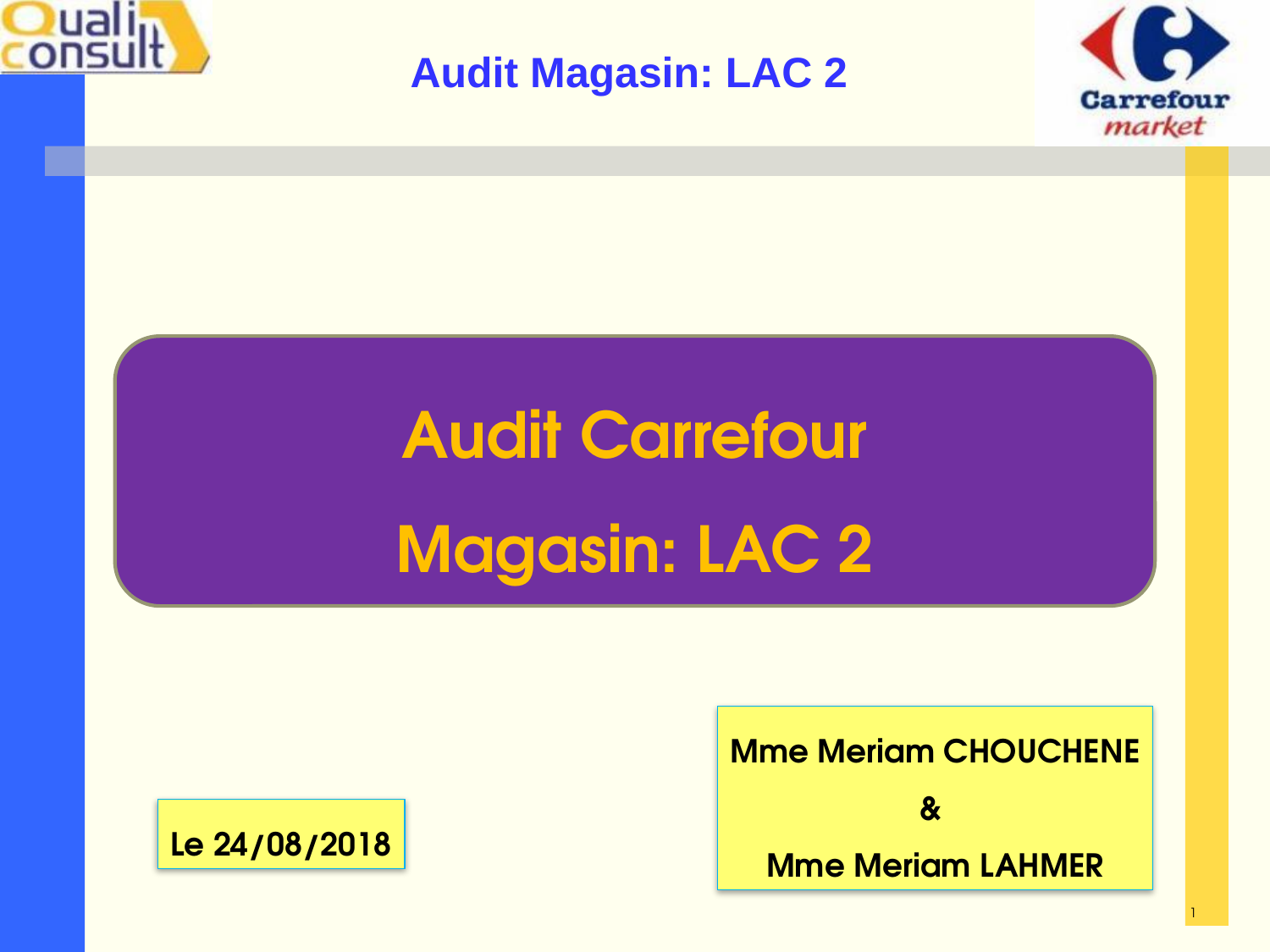

Audit Carrefour
Magasin: LAC 2
Mme Meriam CHOUCHENE
&
Mme Meriam LAHMER
Le 24/08/2018